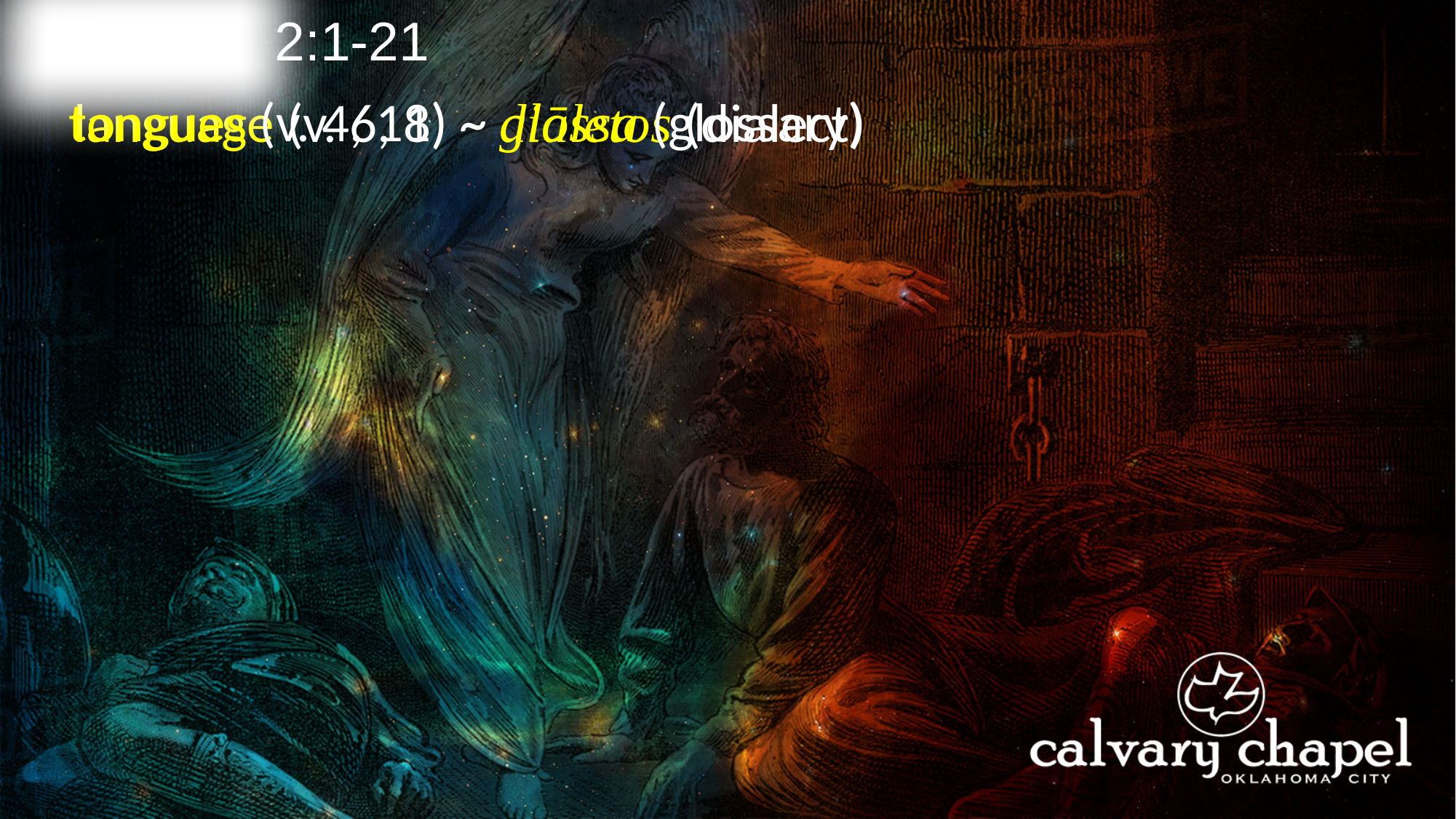

2:1-21
A C T S
tongues (v. 4, 11) ~ glōssa (glossary)
language (v. 6, 8) ~ dialetos (dialect)